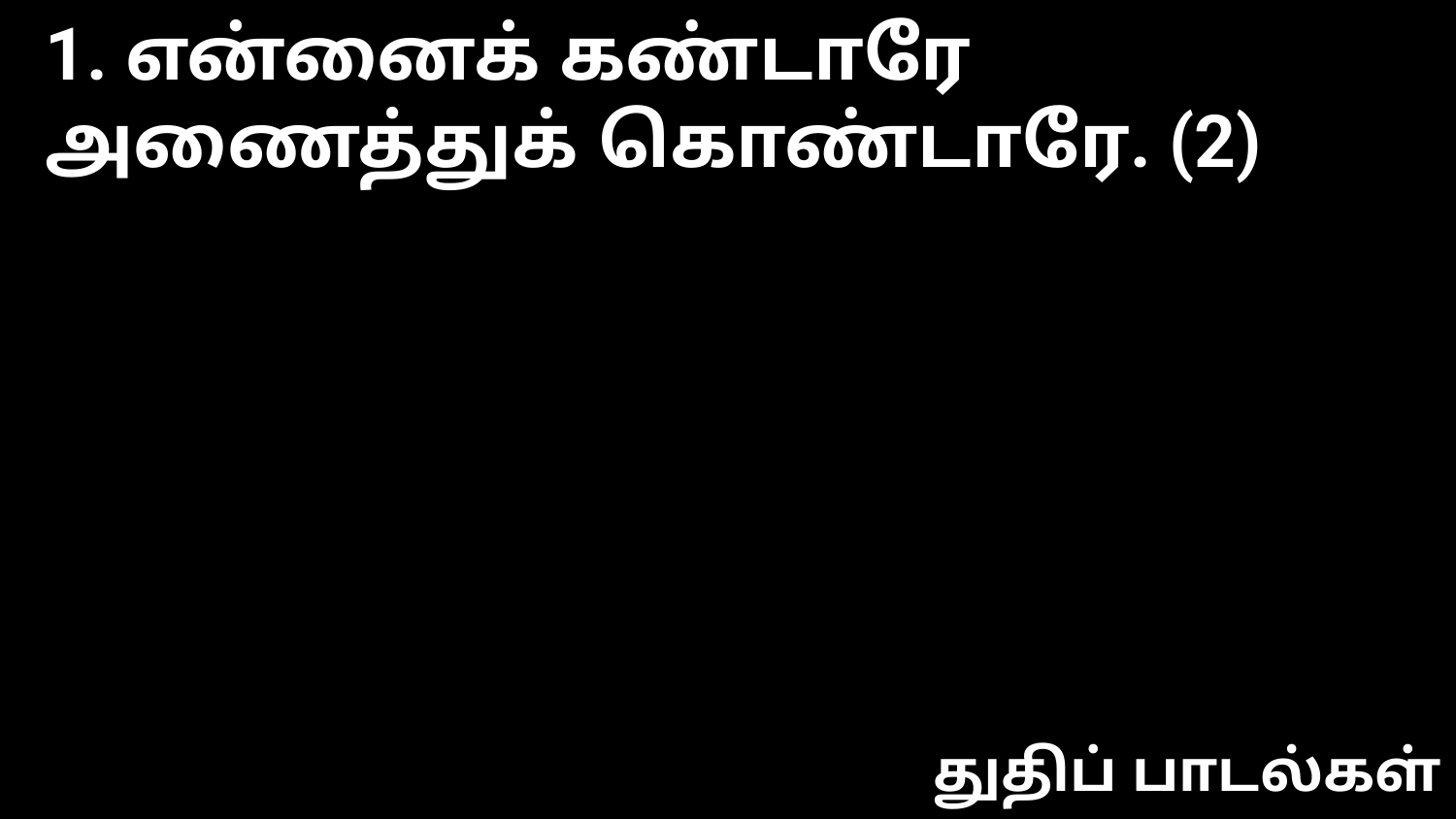

1. என்னைக் கண்டாரே
அணைத்துக் கொண்டாரே. (2)

துதிப் பாடல்கள்